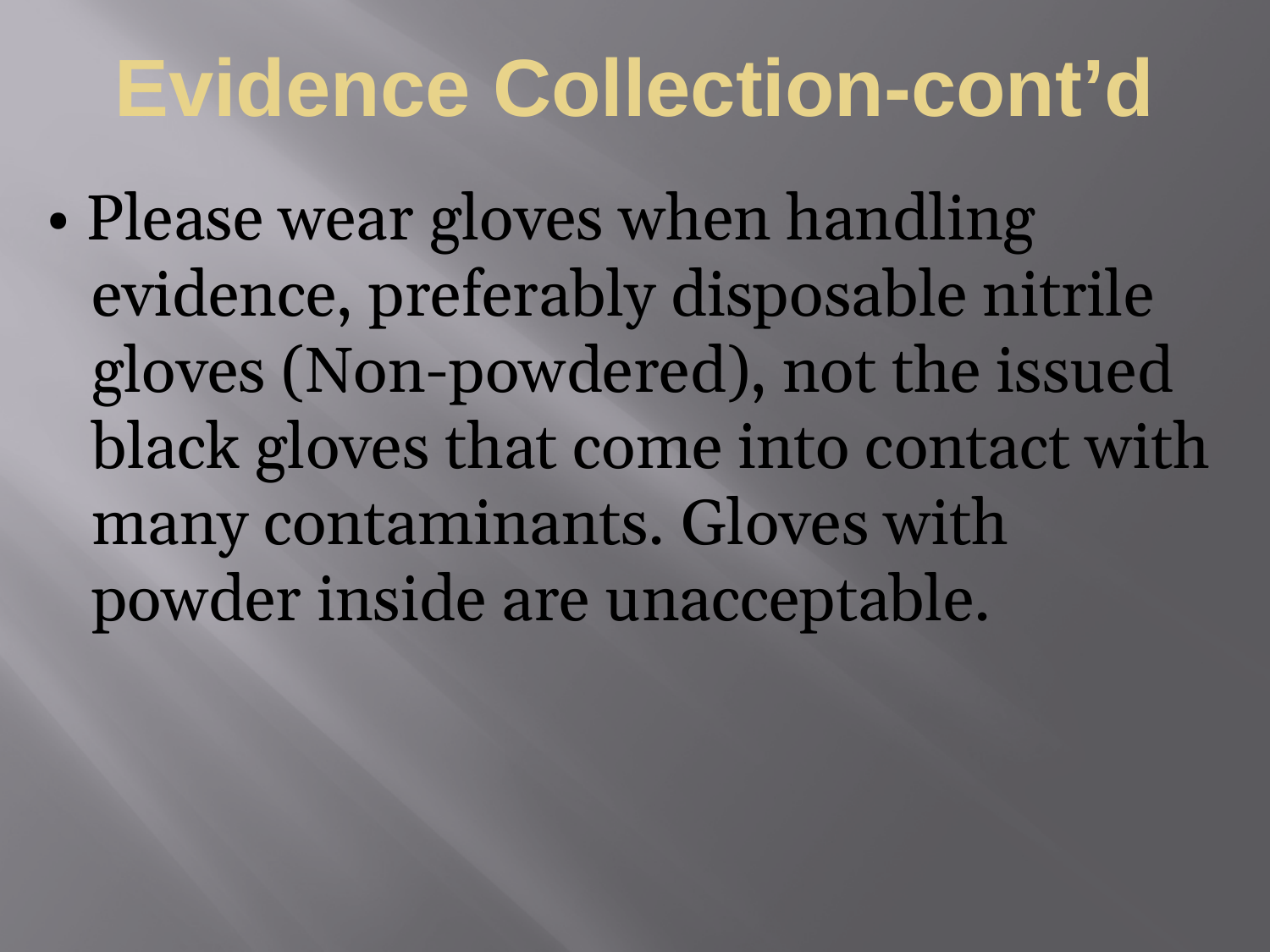

# Evidence Collection-cont’d
• Please wear gloves when handling evidence, preferably disposable nitrile gloves (Non-powdered), not the issued black gloves that come into contact with many contaminants. Gloves with powder inside are unacceptable.